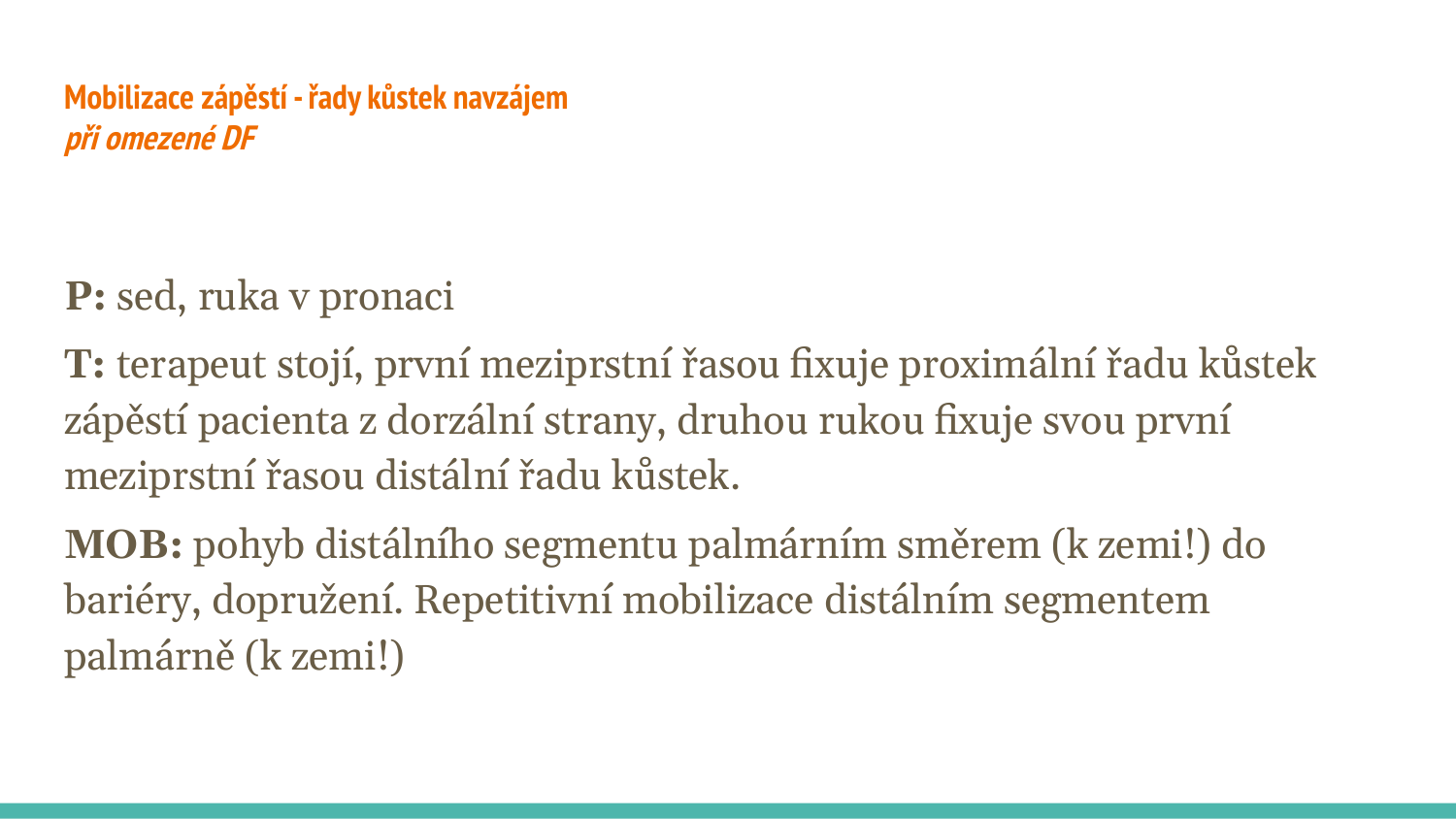

# Mobilizace zápěstí - řady kůstek navzájem
při omezené DF
P: sed, ruka v pronaci
T: terapeut stojí, první meziprstní řasou fixuje proximální řadu kůstek zápěstí pacienta z dorzální strany, druhou rukou fixuje svou první meziprstní řasou distální řadu kůstek.
MOB: pohyb distálního segmentu palmárním směrem (k zemi!) do bariéry, dopružení. Repetitivní mobilizace distálním segmentem palmárně (k zemi!)